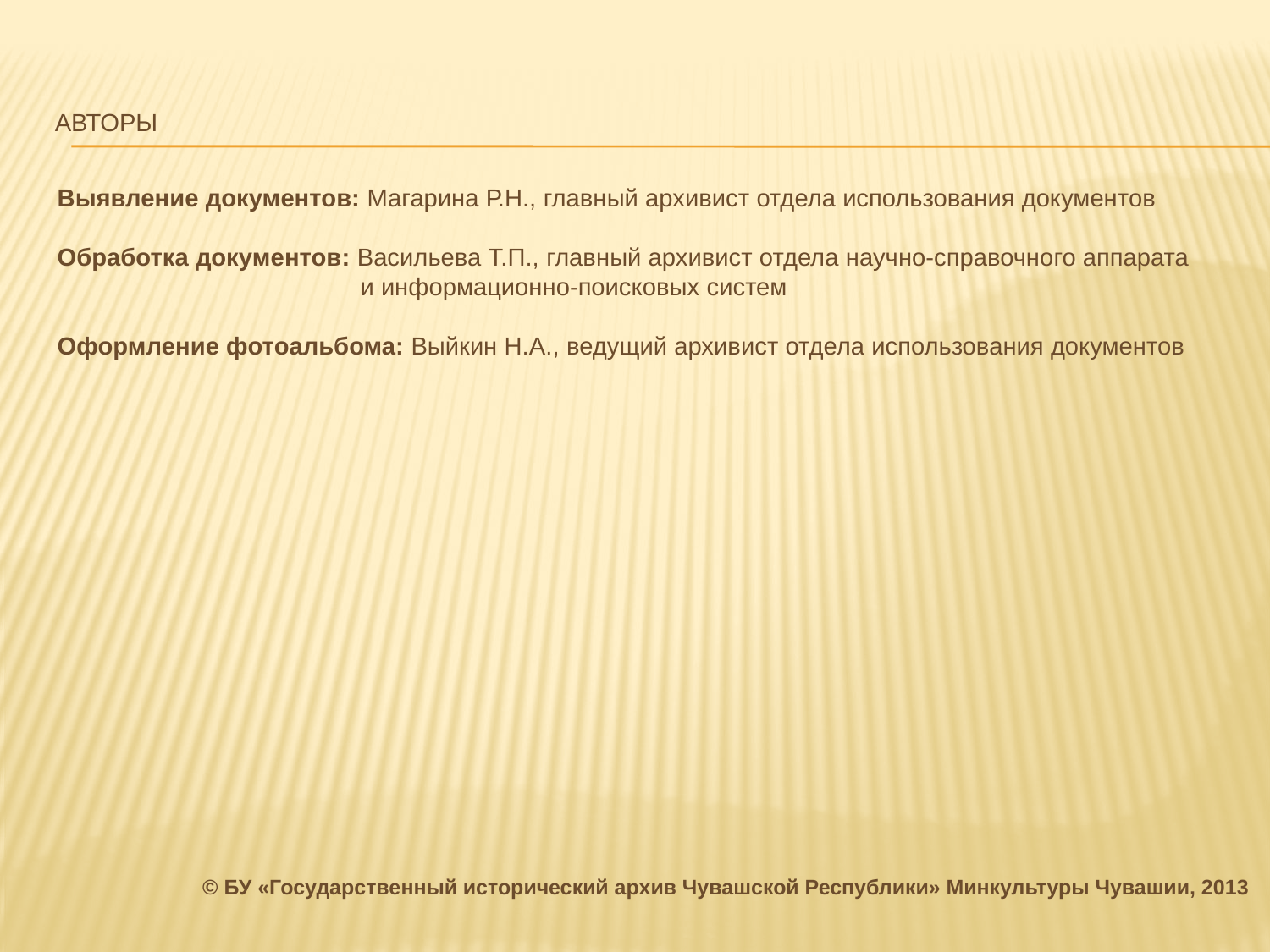

# авторЫ
Выявление документов: Магарина Р.Н., главный архивист отдела использования документов

Обработка документов: Васильева Т.П., главный архивист отдела научно-справочного аппарата
    		       и информационно-поисковых систем

Оформление фотоальбома: Выйкин Н.А., ведущий архивист отдела использования документов
© БУ «Государственный исторический архив Чувашской Республики» Минкультуры Чувашии, 2013